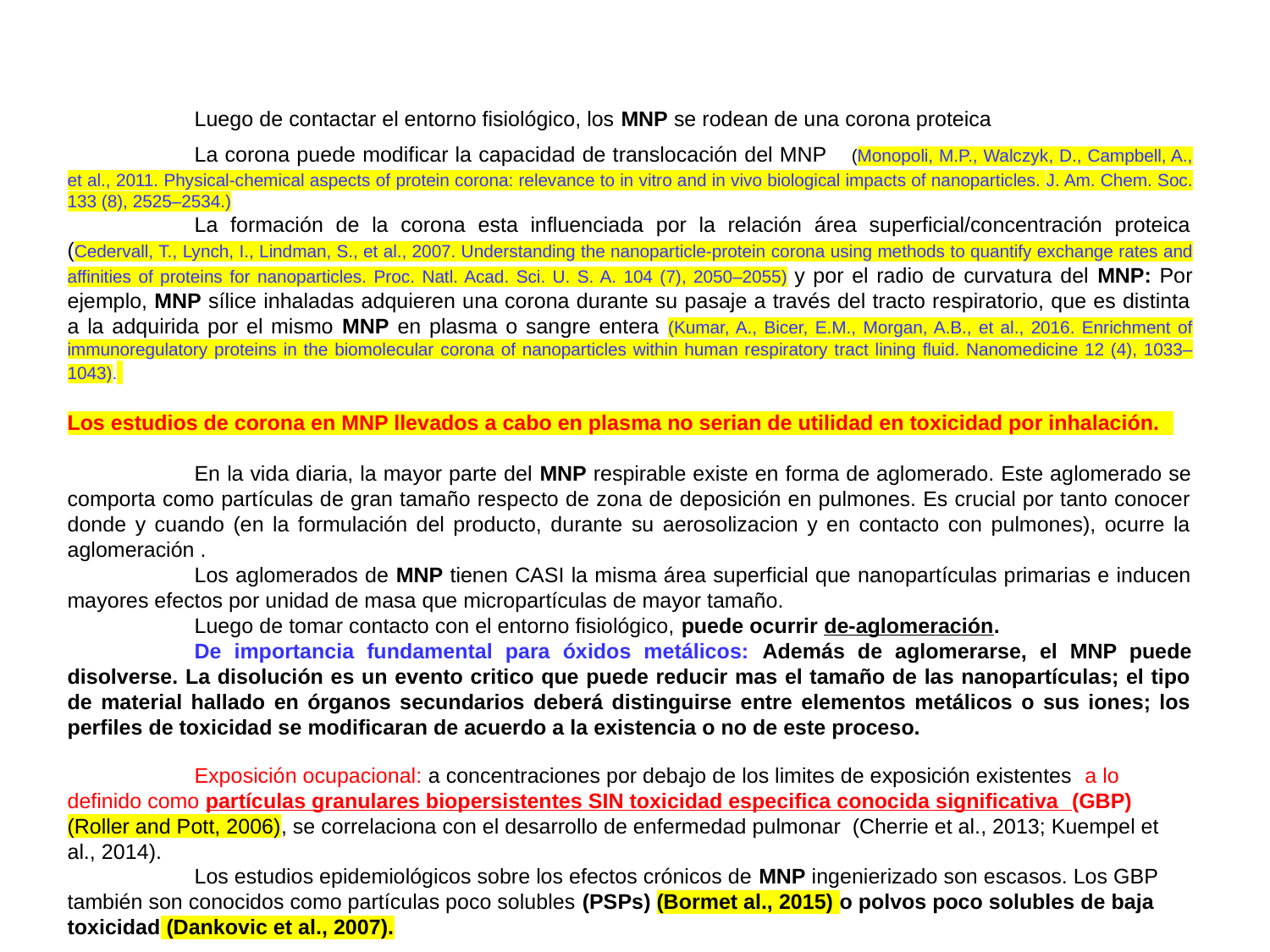

Luego de contactar el entorno fisiológico, los MNP se rodean de una corona proteica
	La corona puede modificar la capacidad de translocación del MNP   (Monopoli, M.P., Walczyk, D., Campbell, A., et al., 2011. Physical-chemical aspects of protein corona: relevance to in vitro and in vivo biological impacts of nanoparticles. J. Am. Chem. Soc. 133 (8), 2525–2534.)
	La formación de la corona esta influenciada por la relación área superficial/concentración proteica (Cedervall, T., Lynch, I., Lindman, S., et al., 2007. Understanding the nanoparticle-protein corona using methods to quantify exchange rates and affinities of proteins for nanoparticles. Proc. Natl. Acad. Sci. U. S. A. 104 (7), 2050–2055) y por el radio de curvatura del MNP: Por ejemplo, MNP sílice inhaladas adquieren una corona durante su pasaje a través del tracto respiratorio, que es distinta a la adquirida por el mismo MNP en plasma o sangre entera (Kumar, A., Bicer, E.M., Morgan, A.B., et al., 2016. Enrichment of immunoregulatory proteins in the biomolecular corona of nanoparticles within human respiratory tract lining fluid. Nanomedicine 12 (4), 1033–1043).

Los estudios de corona en MNP llevados a cabo en plasma no serian de utilidad en toxicidad por inhalación.

	En la vida diaria, la mayor parte del MNP respirable existe en forma de aglomerado. Este aglomerado se comporta como partículas de gran tamaño respecto de zona de deposición en pulmones. Es crucial por tanto conocer donde y cuando (en la formulación del producto, durante su aerosolizacion y en contacto con pulmones), ocurre la aglomeración .
	Los aglomerados de MNP tienen CASI la misma área superficial que nanopartículas primarias e inducen mayores efectos por unidad de masa que micropartículas de mayor tamaño.
	Luego de tomar contacto con el entorno fisiológico, puede ocurrir de-aglomeración.
	De importancia fundamental para óxidos metálicos: Además de aglomerarse, el MNP puede disolverse. La disolución es un evento critico que puede reducir mas el tamaño de las nanopartículas; el tipo de material hallado en órganos secundarios deberá distinguirse entre elementos metálicos o sus iones; los perfiles de toxicidad se modificaran de acuerdo a la existencia o no de este proceso.
	Exposición ocupacional: a concentraciones por debajo de los limites de exposición existentes  a lo definido como partículas granulares biopersistentes SIN toxicidad especifica conocida significativa  (GBP) (Roller and Pott, 2006), se correlaciona con el desarrollo de enfermedad pulmonar  (Cherrie et al., 2013; Kuempel et al., 2014).
	Los estudios epidemiológicos sobre los efectos crónicos de MNP ingenierizado son escasos. Los GBP también son conocidos como partículas poco solubles (PSPs) (Bormet al., 2015) o polvos poco solubles de baja toxicidad (Dankovic et al., 2007).